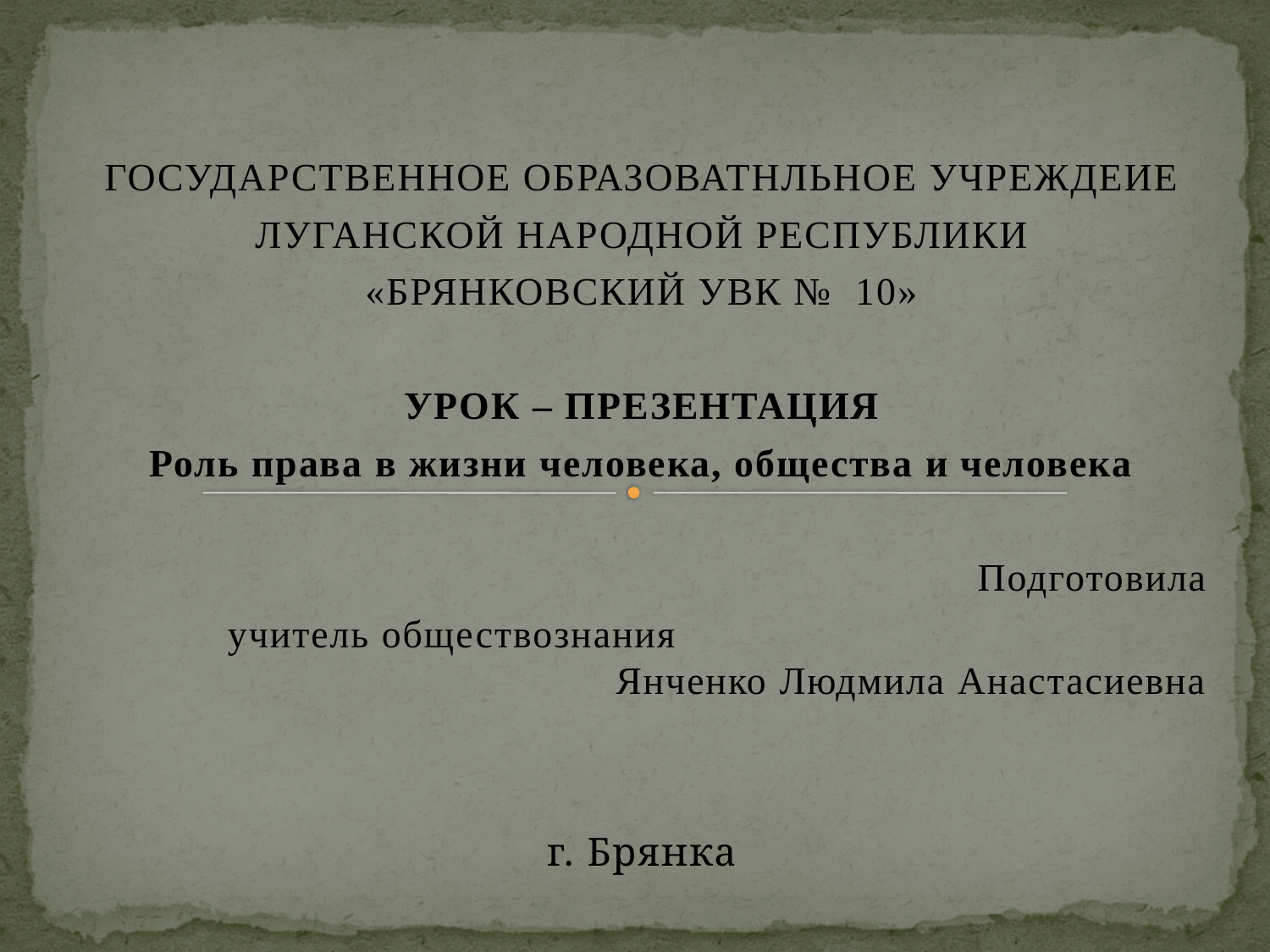

ГОСУДАРСТВЕННОЕ ОБРАЗОВАТНЛЬНОЕ УЧРЕЖДЕИЕ
ЛУГАНСКОЙ НАРОДНОЙ РЕСПУБЛИКИ
«БРЯНКОВСКИЙ УВК №  10»

УРОК – ПРЕЗЕНТАЦИЯ
Роль права в жизни человека, общества и человека

Подготовила
учитель обществознания                                               Янченко Людмила Анастасиевна

г. Брянка